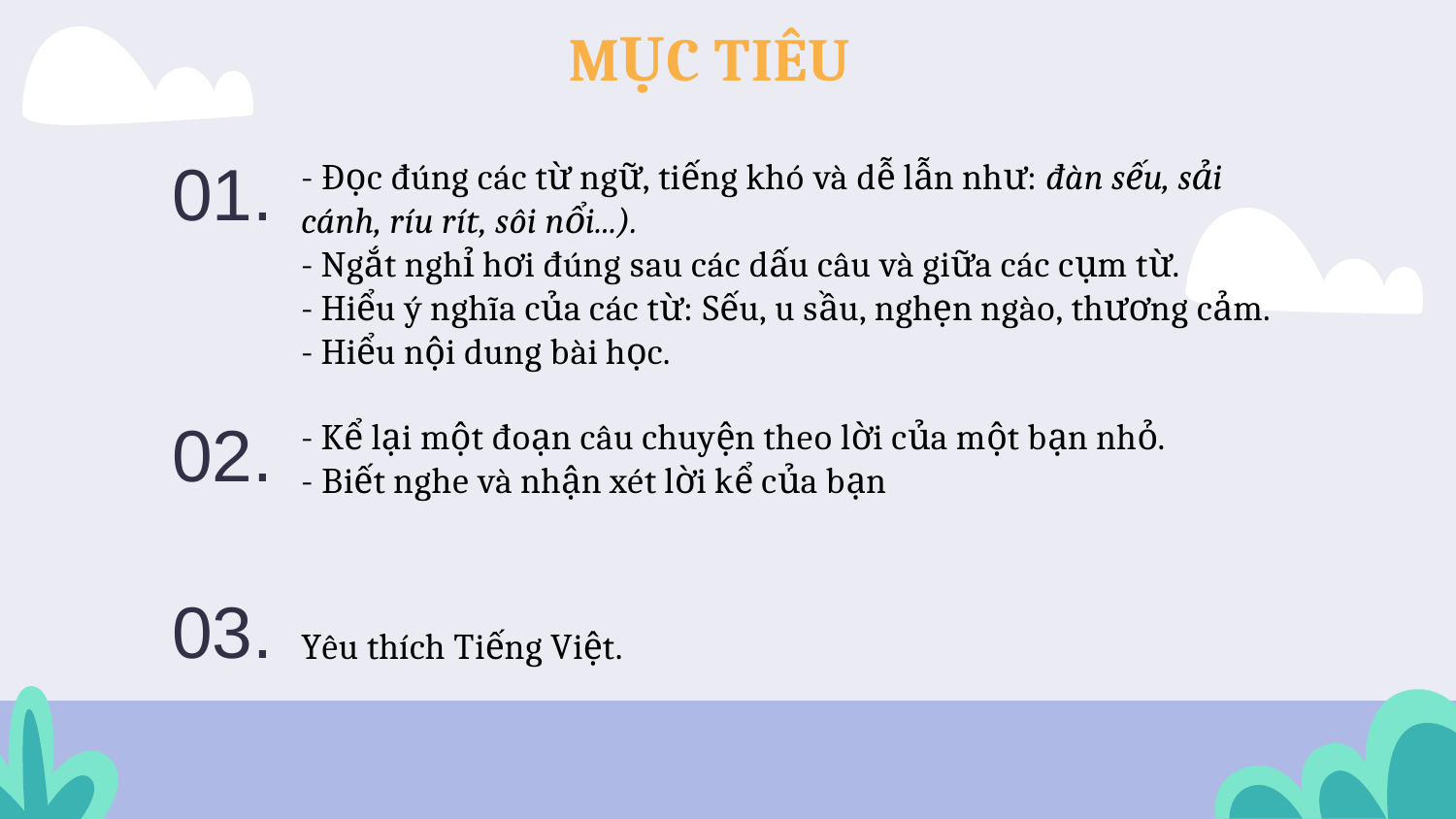

MỤC TIÊU

- Đọc đúng các từ ngữ, tiếng khó và dễ lẫn như: đàn sếu, sải cánh, ríu rít, sôi nổi...).
- Ngắt nghỉ hơi đúng sau các dấu câu và giữa các cụm từ.
- Hiểu ý nghĩa của các từ: Sếu, u sầu, nghẹn ngào, thương cảm.
- Hiểu nội dung bài học.

01.
- Kể lại một đoạn câu chuyện theo lời của một bạn nhỏ.
- Biết nghe và nhận xét lời kể của bạn

02.
# 03.
Yêu thích Tiếng Việt.